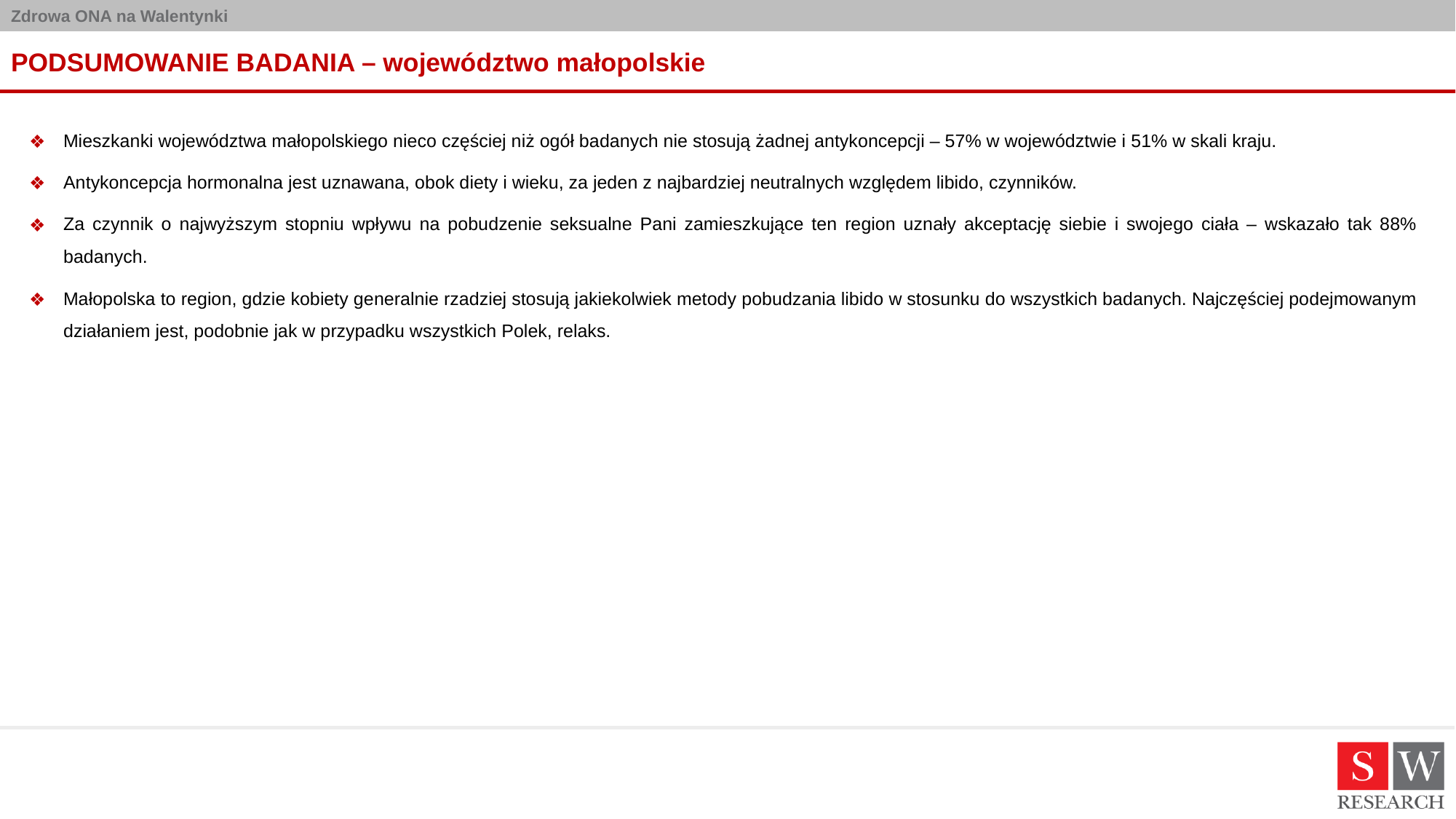

# PODSUMOWANIE BADANIA – województwo małopolskie

Mieszkanki województwa małopolskiego nieco częściej niż ogół badanych nie stosują żadnej antykoncepcji – 57% w województwie i 51% w skali kraju.
Antykoncepcja hormonalna jest uznawana, obok diety i wieku, za jeden z najbardziej neutralnych względem libido, czynników.
Za czynnik o najwyższym stopniu wpływu na pobudzenie seksualne Pani zamieszkujące ten region uznały akceptację siebie i swojego ciała – wskazało tak 88% badanych.
Małopolska to region, gdzie kobiety generalnie rzadziej stosują jakiekolwiek metody pobudzania libido w stosunku do wszystkich badanych. Najczęściej podejmowanym działaniem jest, podobnie jak w przypadku wszystkich Polek, relaks.